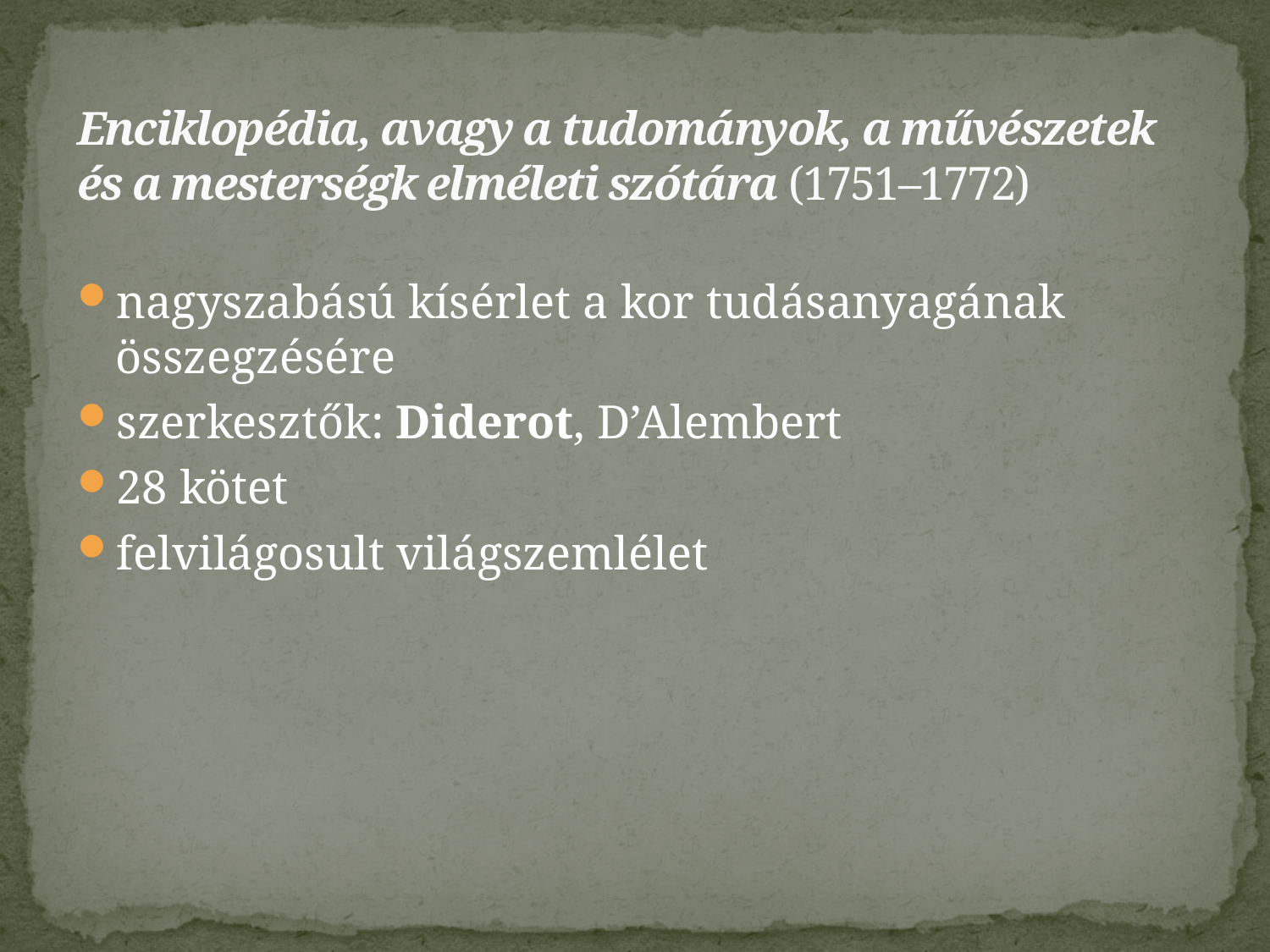

# Enciklopédia, avagy a tudományok, a művészetek és a mesterségk elméleti szótára (1751–1772)
nagyszabású kísérlet a kor tudásanyagának összegzésére
szerkesztők: Diderot, D’Alembert
28 kötet
felvilágosult világszemlélet